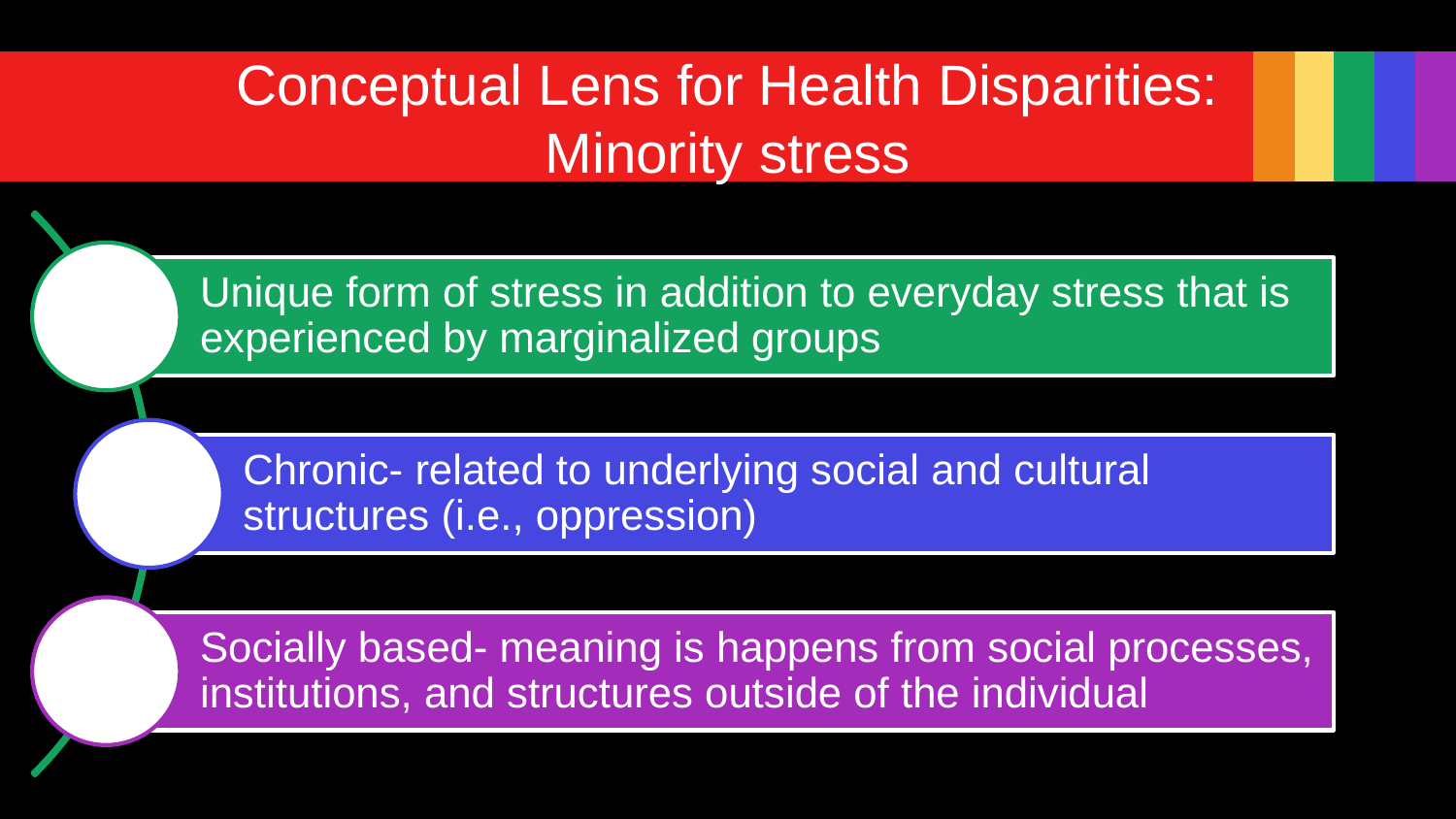

# Conceptual Lens for Health Disparities: Minority stress
Unique form of stress in addition to everyday stress that is experienced by marginalized groups
Chronic- related to underlying social and cultural structures (i.e., oppression)
Socially based- meaning is happens from social processes, institutions, and structures outside of the individual